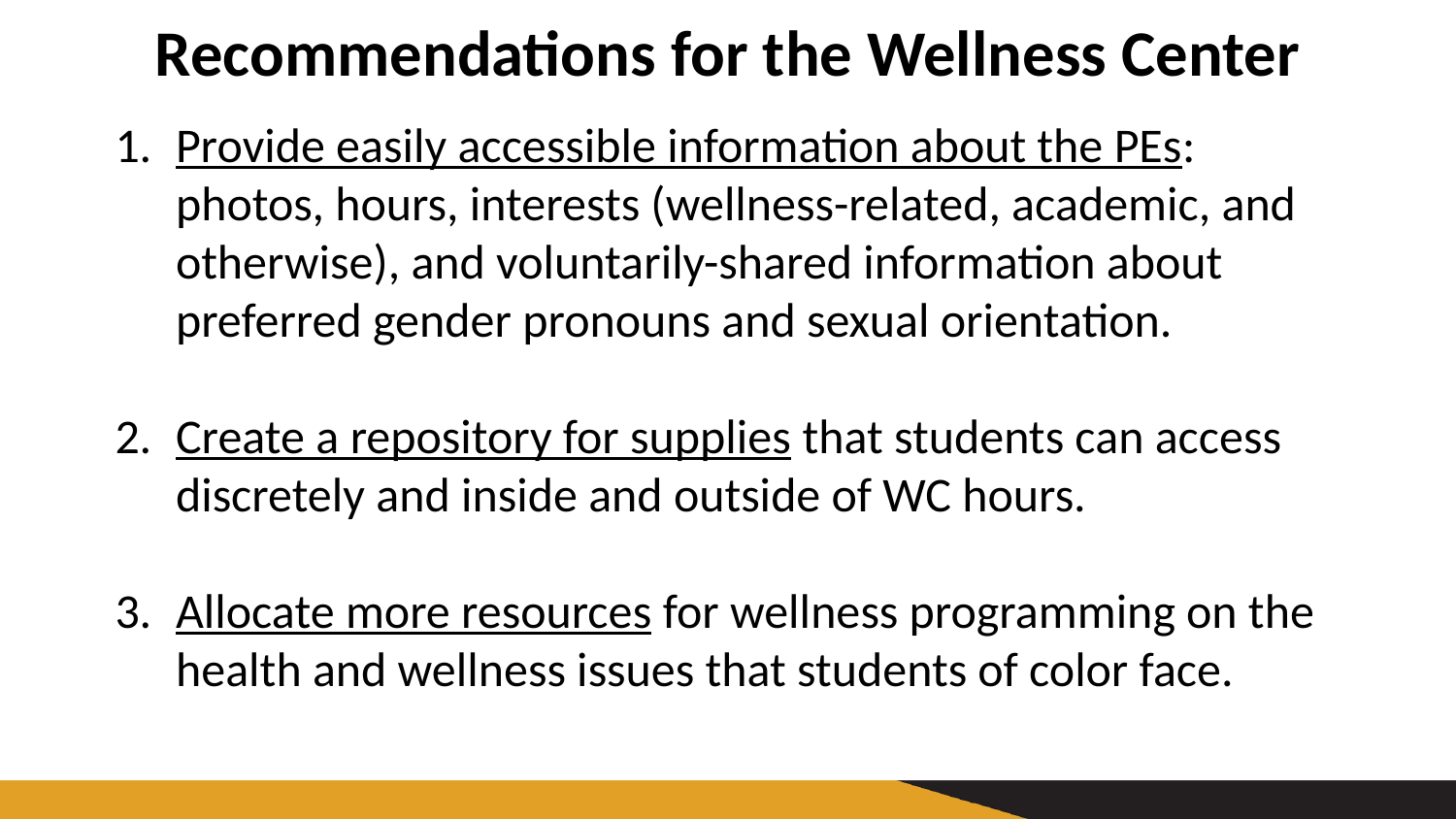

# Recommendations for the Wellness Center
Provide easily accessible information about the PEs:             photos, hours, interests (wellness-related, academic, and otherwise), and voluntarily-shared information about preferred gender pronouns and sexual orientation.

Create a repository for supplies that students can access discretely and inside and outside of WC hours.

Allocate more resources for wellness programming on the health and wellness issues that students of color face.